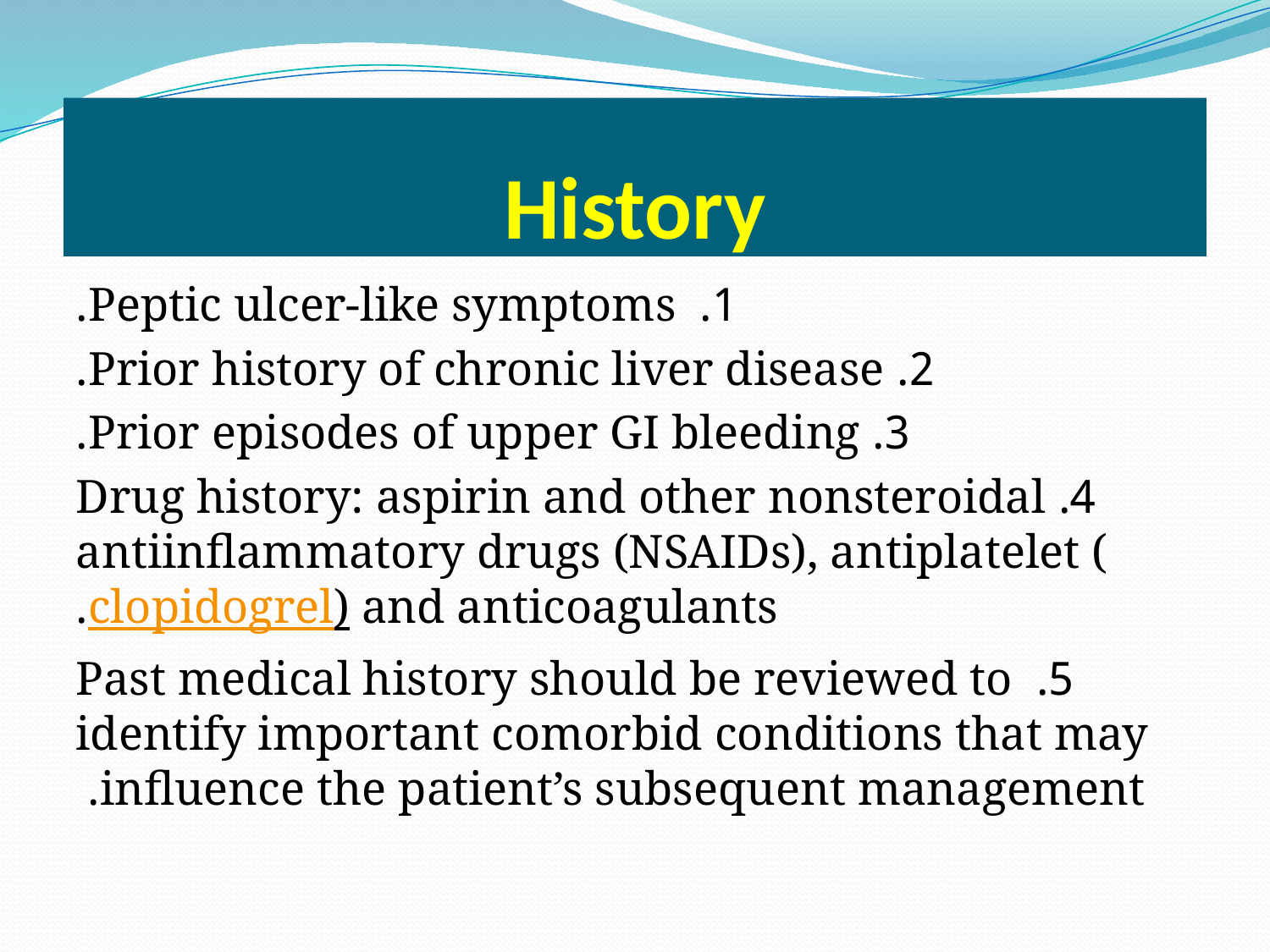

# History
1.  Peptic ulcer-like symptoms.
2. Prior history of chronic liver disease.
3. Prior episodes of upper GI bleeding.
4. Drug history: aspirin and other nonsteroidal antiinflammatory drugs (NSAIDs), antiplatelet (clopidogrel) and anticoagulants.
5.  Past medical history should be reviewed to identify important comorbid conditions that may influence the patient’s subsequent management.